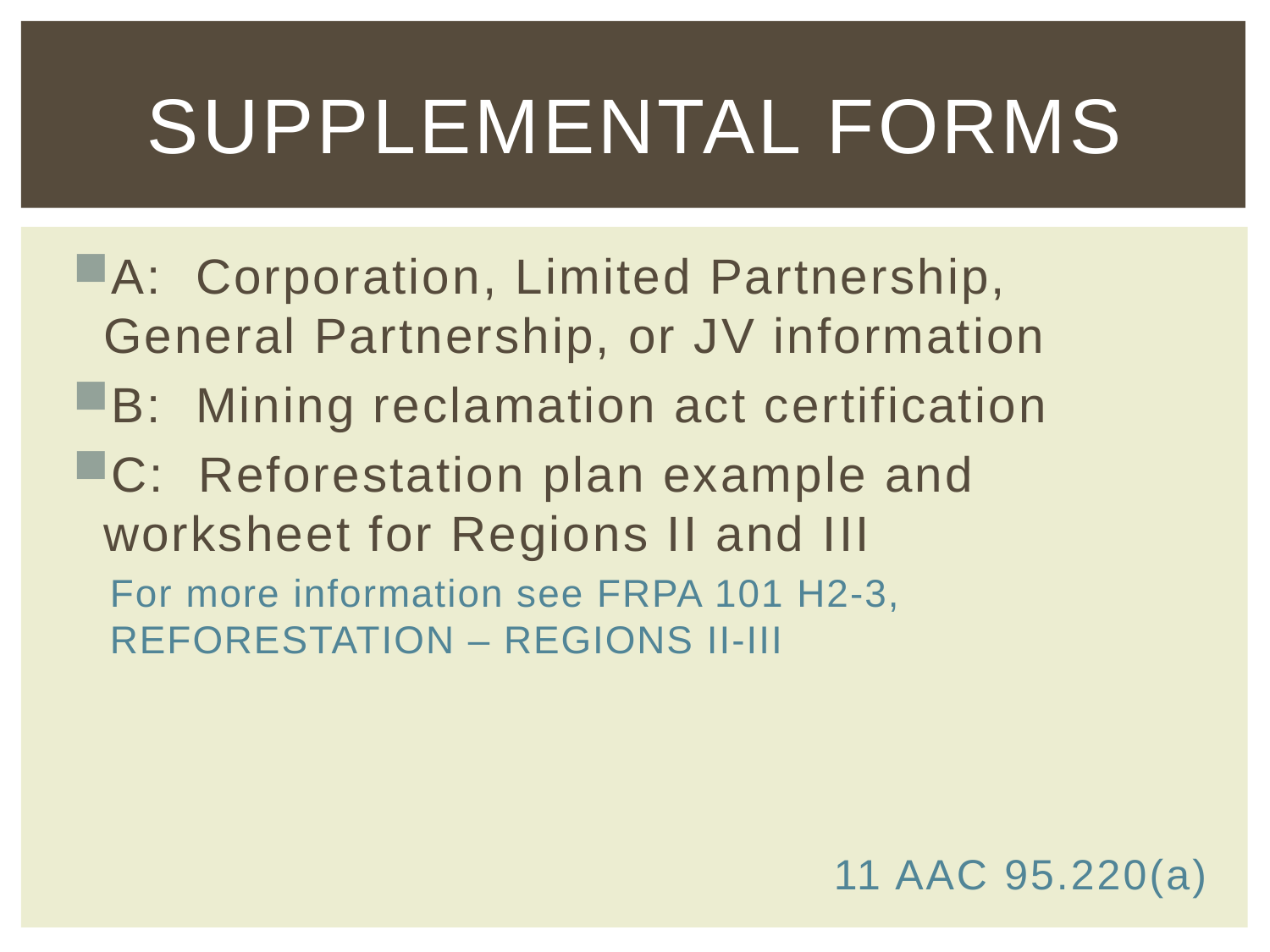

# Supplemental FORMs
A:  Corporation, Limited Partnership, General Partnership, or JV information
B:  Mining reclamation act certification
C:  Reforestation plan example and worksheet for Regions II and III
For more information see FRPA 101 H2-3, REFORESTATION – REGIONS II-III

						11 AAC 95.220(a)